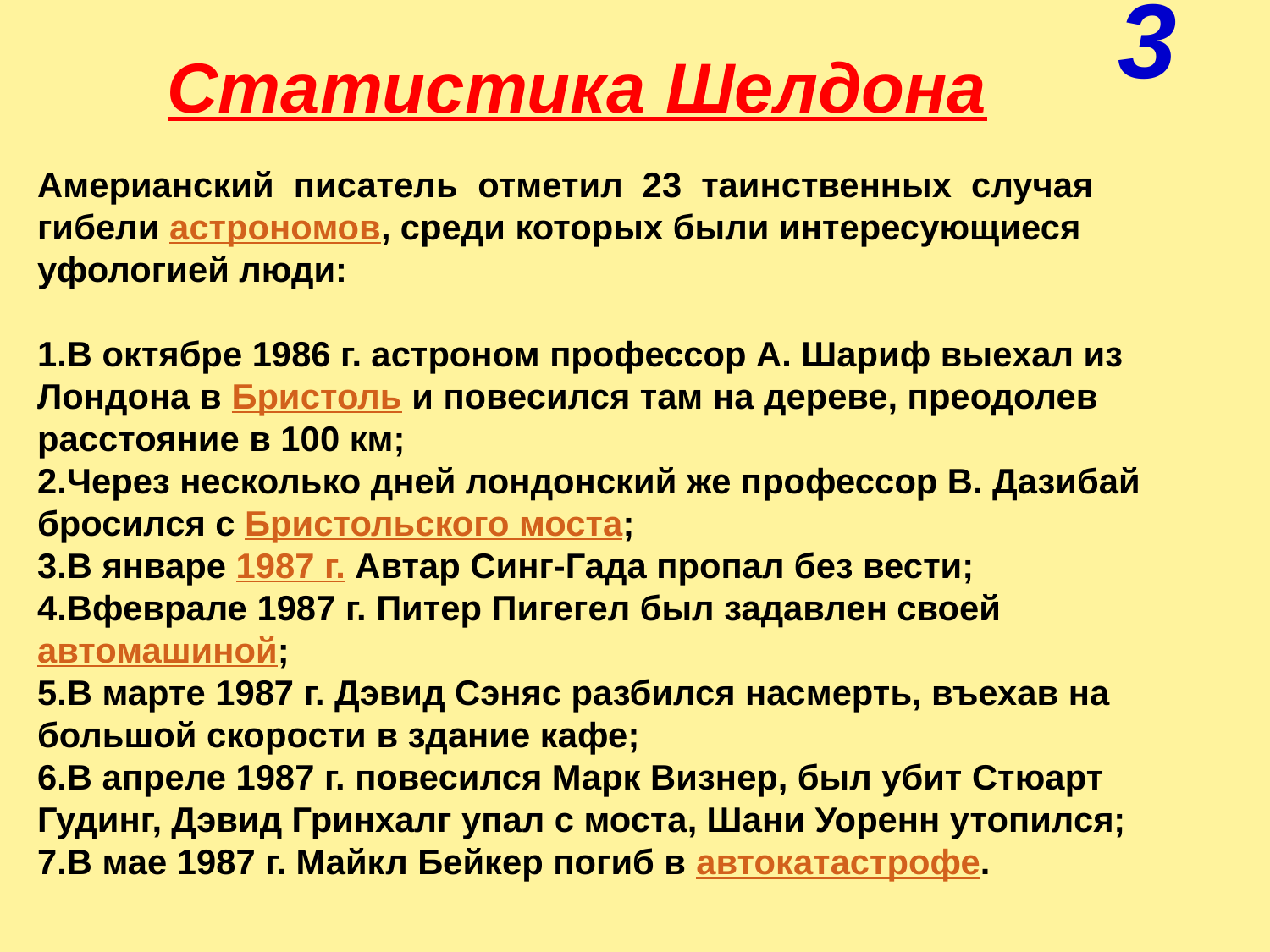

3
Статистика Шелдона
Америанский  писатель  отметил  23  таинственных  случая гибели астрономов, среди которых были интересующиеся уфологией люди:

1.В октябре 1986 г. астроном профессор А. Шариф выехал из Лондона в Бристоль и повесился там на дереве, преодолев расстояние в 100 км;
2.Через несколько дней лондонский же профессор В. Дазибай бросился с Бристольского моста;
3.В январе 1987 г. Автар Синг-Гада пропал без вести;
4.Вфеврале 1987 г. Питер Пигегел был задавлен своей автомашиной;
5.В марте 1987 г. Дэвид Сэняс разбился насмерть, въехав на большой скорости в здание кафе;
6.В апреле 1987 г. повесился Марк Визнер, был убит Стюарт Гудинг, Дэвид Гринхалг упал с моста, Шани Уоренн утопился;
7.В мае 1987 г. Майкл Бейкер погиб в автокатастрофе.